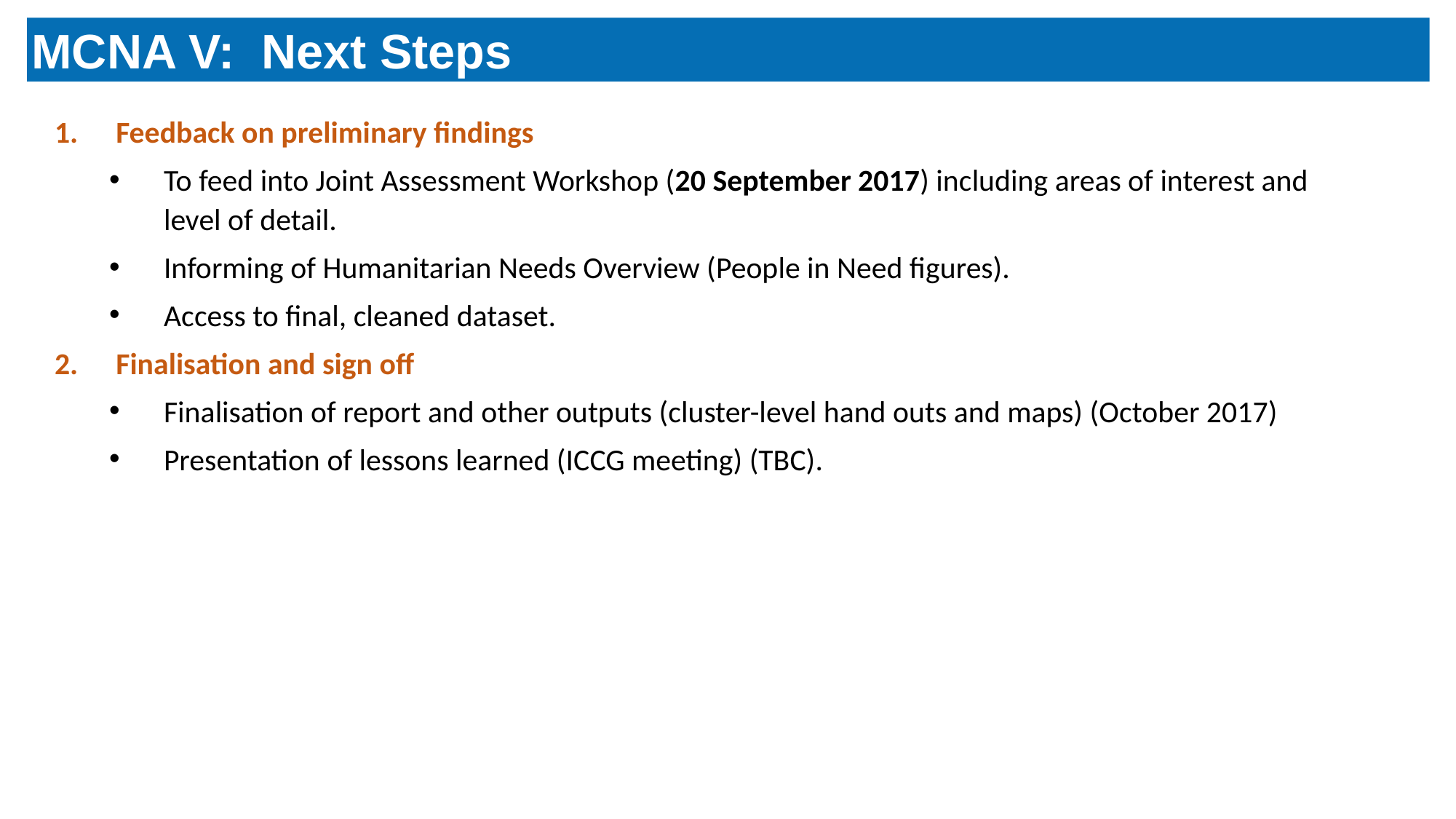

MCNA V:  Next Steps
Feedback on preliminary findings
To feed into Joint Assessment Workshop (20 September 2017) including areas of interest and level of detail.
Informing of Humanitarian Needs Overview (People in Need figures).
Access to final, cleaned dataset.
Finalisation and sign off
Finalisation of report and other outputs (cluster-level hand outs and maps) (October 2017)
Presentation of lessons learned (ICCG meeting) (TBC).